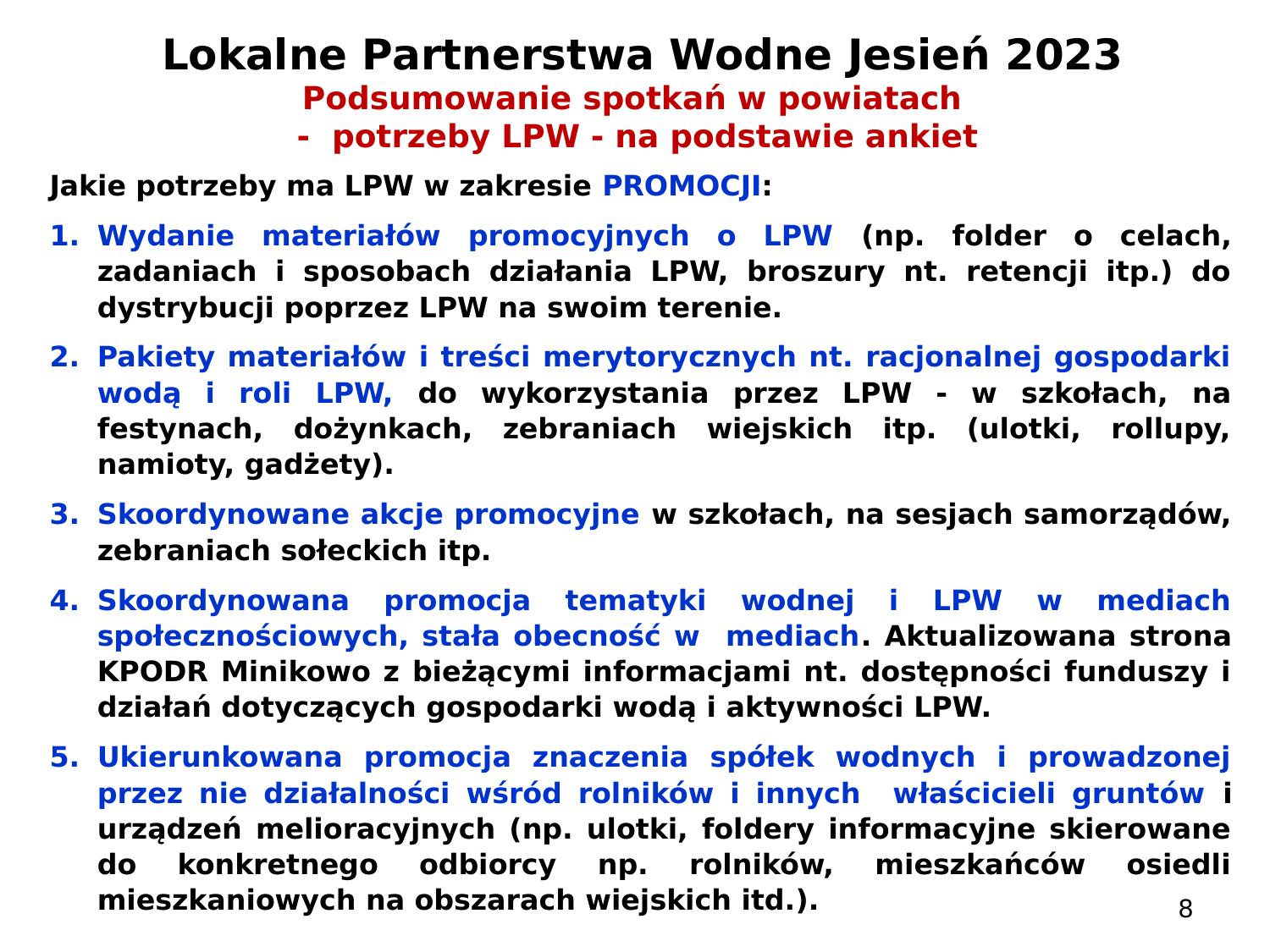

Lokalne Partnerstwa Wodne Jesień 2023
Podsumowanie spotkań w powiatach
-  potrzeby LPW - na podstawie ankiet

Jakie potrzeby ma LPW w zakresie PROMOCJI:
Wydanie materiałów promocyjnych o LPW (np. folder o celach, zadaniach i sposobach działania LPW, broszury nt. retencji itp.) do dystrybucji poprzez LPW na swoim terenie.
Pakiety materiałów i treści merytorycznych nt. racjonalnej gospodarki wodą i roli LPW, do wykorzystania przez LPW - w szkołach, na festynach, dożynkach, zebraniach wiejskich itp. (ulotki, rollupy, namioty, gadżety).
Skoordynowane akcje promocyjne w szkołach, na sesjach samorządów, zebraniach sołeckich itp.
Skoordynowana promocja tematyki wodnej i LPW w mediach społecznościowych, stała obecność w  mediach. Aktualizowana strona KPODR Minikowo z bieżącymi informacjami nt. dostępności funduszy i działań dotyczących gospodarki wodą i aktywności LPW.
Ukierunkowana promocja znaczenia spółek wodnych i prowadzonej przez nie działalności wśród rolników i innych  właścicieli gruntów i urządzeń melioracyjnych (np. ulotki, foldery informacyjne skierowane do konkretnego odbiorcy np. rolników, mieszkańców osiedli mieszkaniowych na obszarach wiejskich itd.).
8